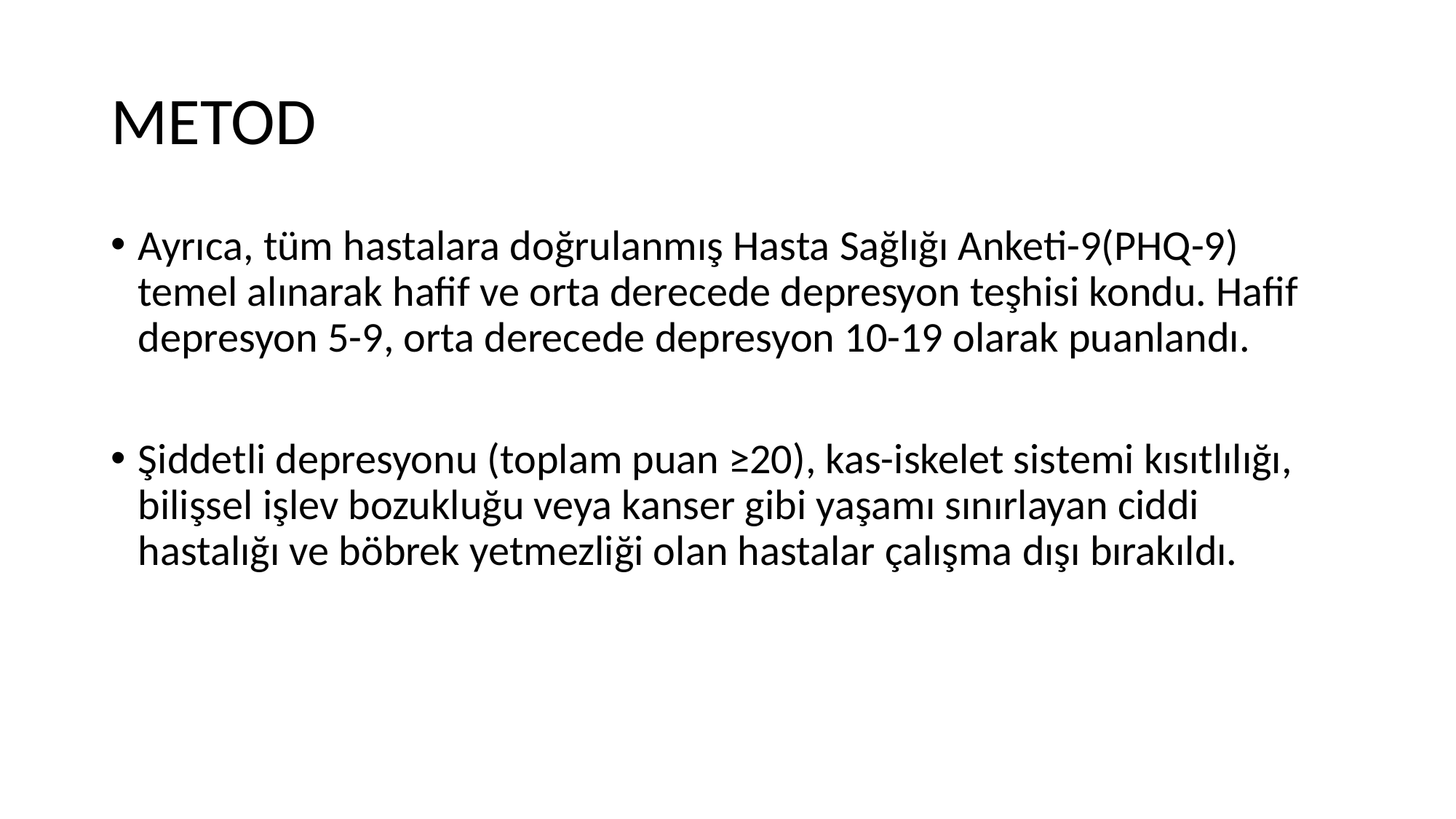

# METOD
Ayrıca, tüm hastalara doğrulanmış Hasta Sağlığı Anketi-9(PHQ-9) temel alınarak hafif ve orta derecede depresyon teşhisi kondu. Hafif depresyon 5-9, orta derecede depresyon 10-19 olarak puanlandı.

Şiddetli depresyonu (toplam puan ≥20), kas-iskelet sistemi kısıtlılığı, bilişsel işlev bozukluğu veya kanser gibi yaşamı sınırlayan ciddi hastalığı ve böbrek yetmezliği olan hastalar çalışma dışı bırakıldı.